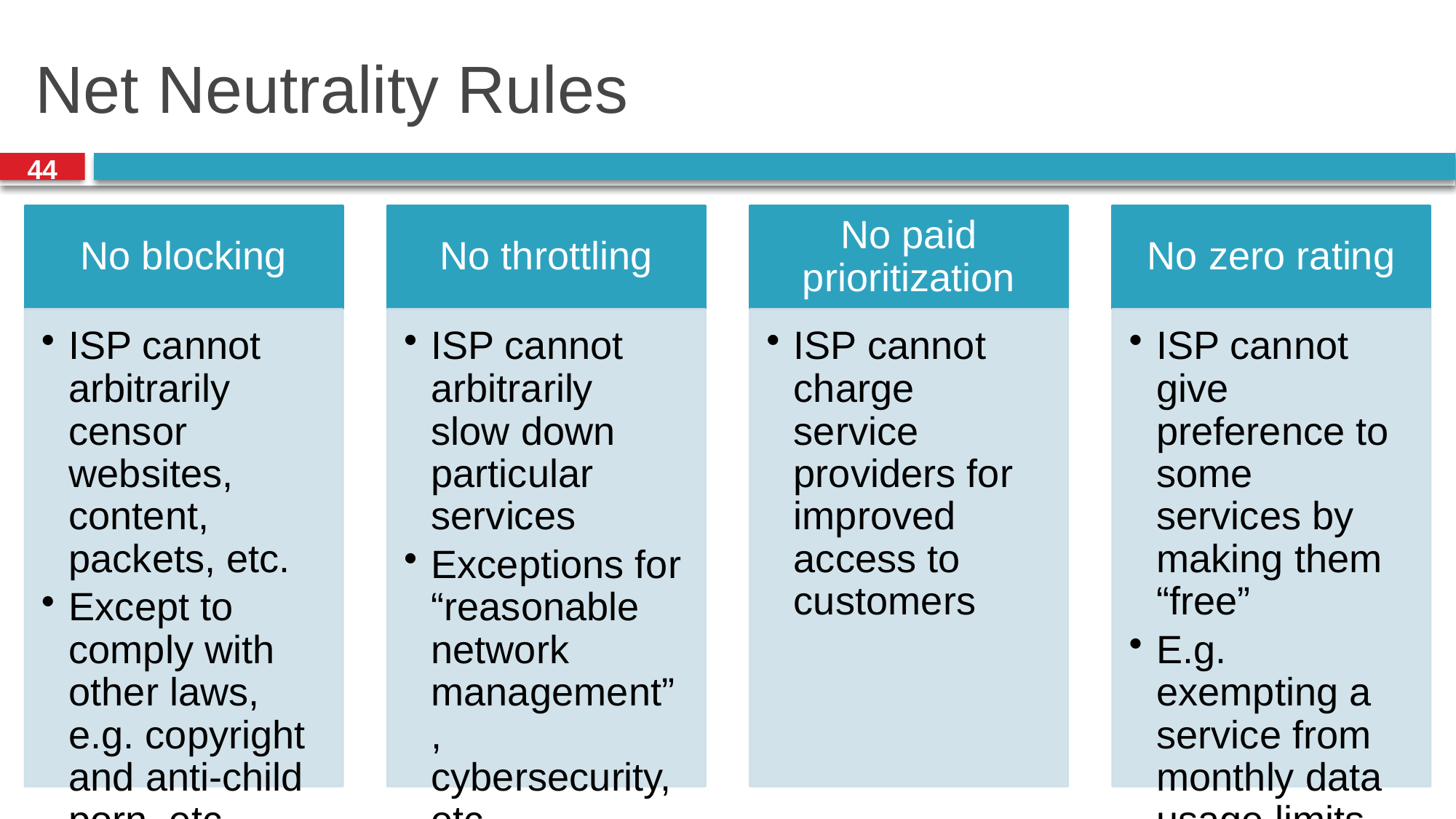

# Net Neutrality Rules
44
No blocking
ISP cannot arbitrarily censor websites, content, packets, etc.
Except to comply with other laws, e.g. copyright and anti-child porn, etc.
No throttling
ISP cannot arbitrarily slow down particular services
Exceptions for “reasonable network management”, cybersecurity, etc.
No paid prioritization
ISP cannot charge service providers for improved access to customers
No zero rating
ISP cannot give preference to some services by making them “free”
E.g. exempting a service from monthly data usage limits